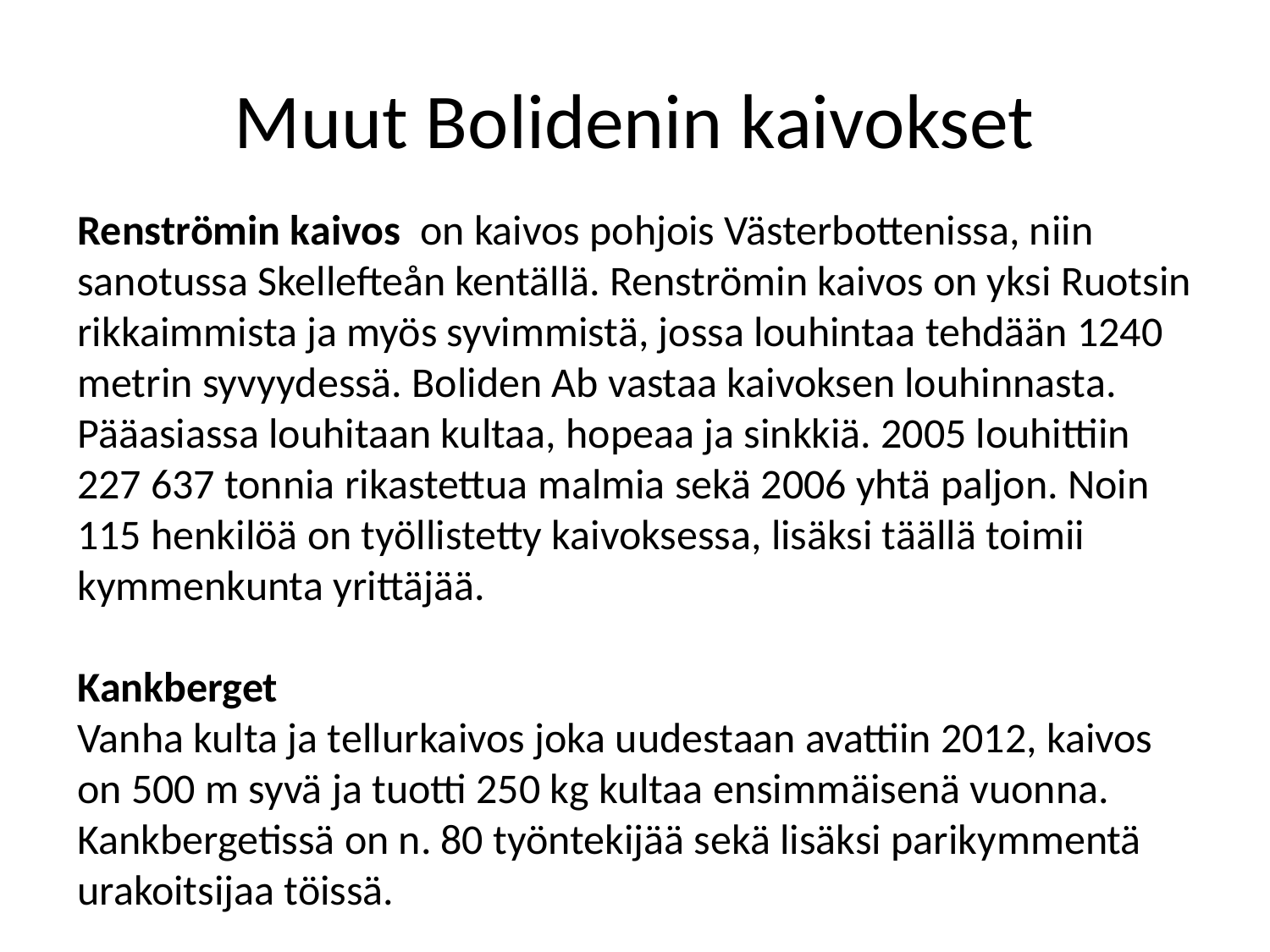

# Muut Bolidenin kaivokset
Renströmin kaivos  on kaivos pohjois Västerbottenissa, niin sanotussa Skellefteån kentällä. Renströmin kaivos on yksi Ruotsin rikkaimmista ja myös syvimmistä, jossa louhintaa tehdään 1240 metrin syvyydessä. Boliden Ab vastaa kaivoksen louhinnasta. Pääasiassa louhitaan kultaa, hopeaa ja sinkkiä. 2005 louhittiin 227 637 tonnia rikastettua malmia sekä 2006 yhtä paljon. Noin 115 henkilöä on työllistetty kaivoksessa, lisäksi täällä toimii kymmenkunta yrittäjää.

Kankberget
Vanha kulta ja tellurkaivos joka uudestaan avattiin 2012, kaivos on 500 m syvä ja tuotti 250 kg kultaa ensimmäisenä vuonna.
Kankbergetissä on n. 80 työntekijää sekä lisäksi parikymmentä urakoitsijaa töissä.